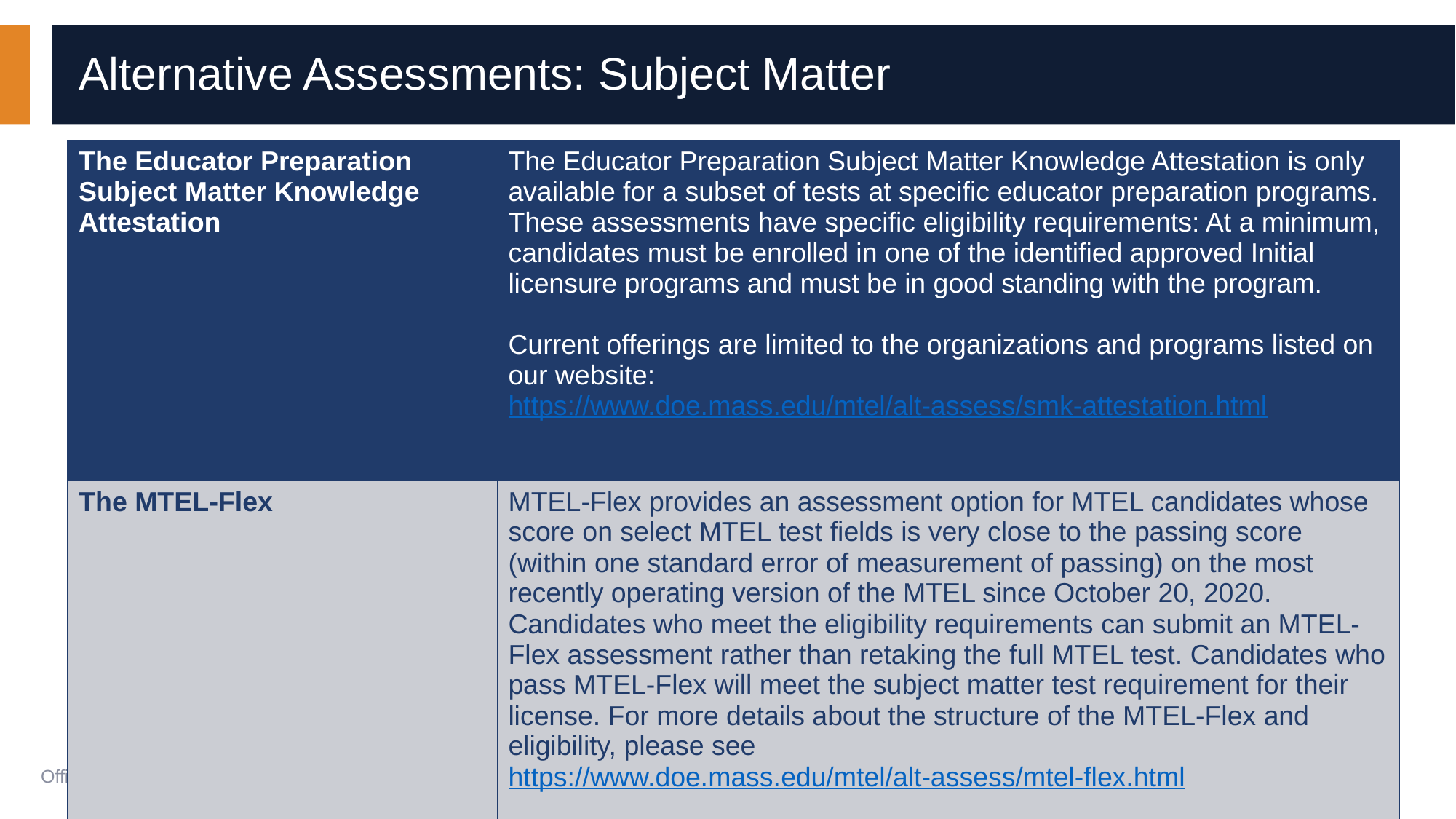

# Alternative Assessments: Subject Matter
| The Educator Preparation Subject Matter Knowledge Attestation | The Educator Preparation Subject Matter Knowledge Attestation is only available for a subset of tests at specific educator preparation programs. These assessments have specific eligibility requirements: At a minimum, candidates must be enrolled in one of the identified approved Initial licensure programs and must be in good standing with the program.  Current offerings are limited to the organizations and programs listed on our website: https://www.doe.mass.edu/mtel/alt-assess/smk-attestation.html |
| --- | --- |
| The MTEL-Flex | MTEL-Flex provides an assessment option for MTEL candidates whose score on select MTEL test fields is very close to the passing score (within one standard error of measurement of passing) on the most recently operating version of the MTEL since October 20, 2020. Candidates who meet the eligibility requirements can submit an MTEL-Flex assessment rather than retaking the full MTEL test. Candidates who pass MTEL-Flex will meet the subject matter test requirement for their license. For more details about the structure of the MTEL-Flex and eligibility, please see https://www.doe.mass.edu/mtel/alt-assess/mtel-flex.html |
11